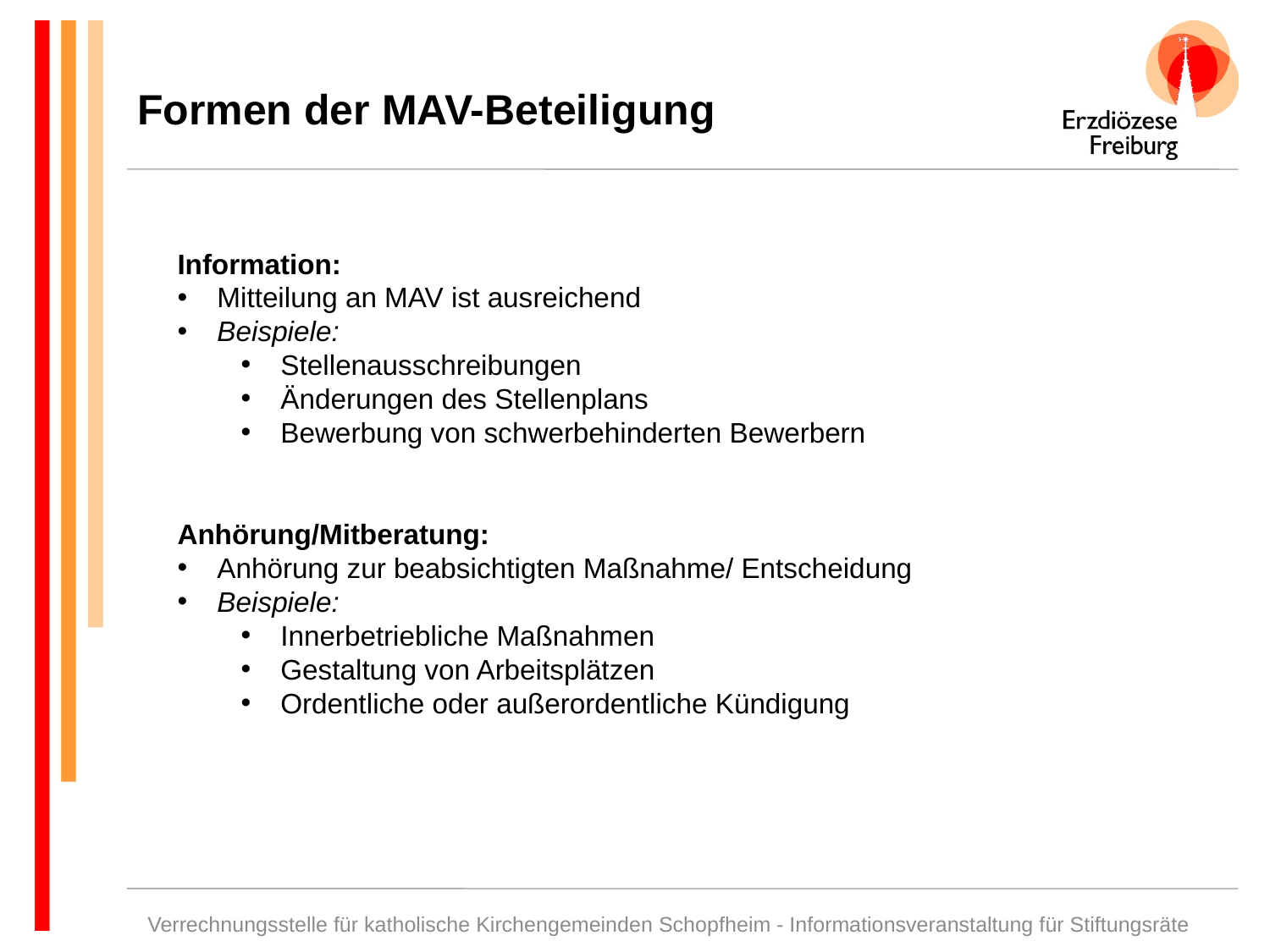

Formen der MAV-Beteiligung

Information:
Mitteilung an MAV ist ausreichend
Beispiele:
Stellenausschreibungen
Änderungen des Stellenplans
Bewerbung von schwerbehinderten Bewerbern

Anhörung/Mitberatung:
Anhörung zur beabsichtigten Maßnahme/ Entscheidung
Beispiele:
Innerbetriebliche Maßnahmen
Gestaltung von Arbeitsplätzen
Ordentliche oder außerordentliche Kündigung

Verrechnungsstelle für katholische Kirchengemeinden Schopfheim - Informationsveranstaltung für Stiftungsräte